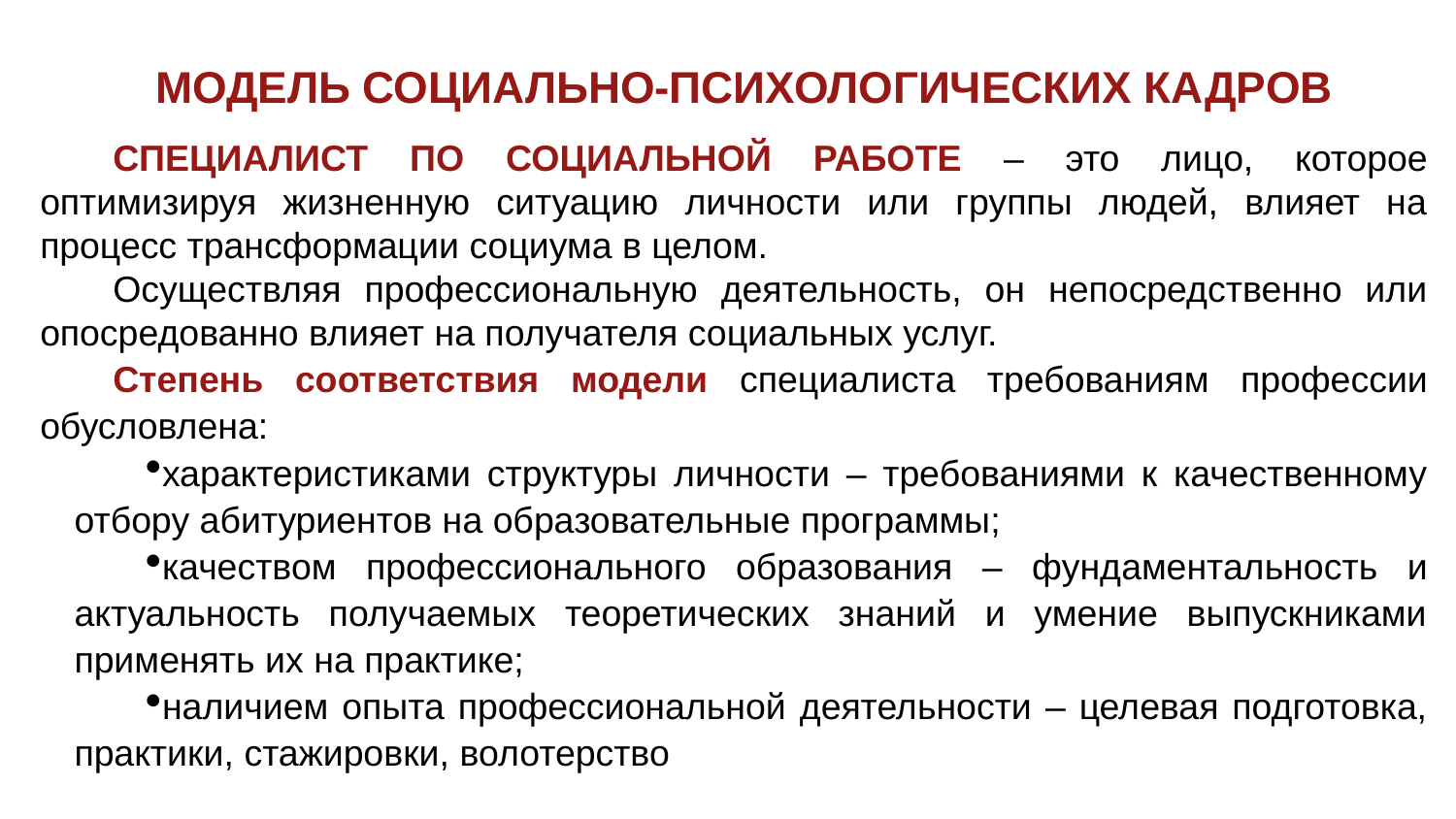

МОДЕЛЬ СОЦИАЛЬНО-ПСИХОЛОГИЧЕСКИХ КАДРОВ

Специалист по социальной работе – это лицо, которое оптимизируя жизненную ситуацию личности или группы людей, влияет на процесс трансформации социума в целом.
Осуществляя профессиональную деятельность, он непосредственно или опосредованно влияет на получателя социальных услуг.
Степень соответствия модели специалиста требованиям профессии обусловлена:
характеристиками структуры личности – требованиями к качественному отбору абитуриентов на образовательные программы;
качеством профессионального образования – фундаментальность и актуальность получаемых теоретических знаний и умение выпускниками применять их на практике;
наличием опыта профессиональной деятельности – целевая подготовка, практики, стажировки, волотерство